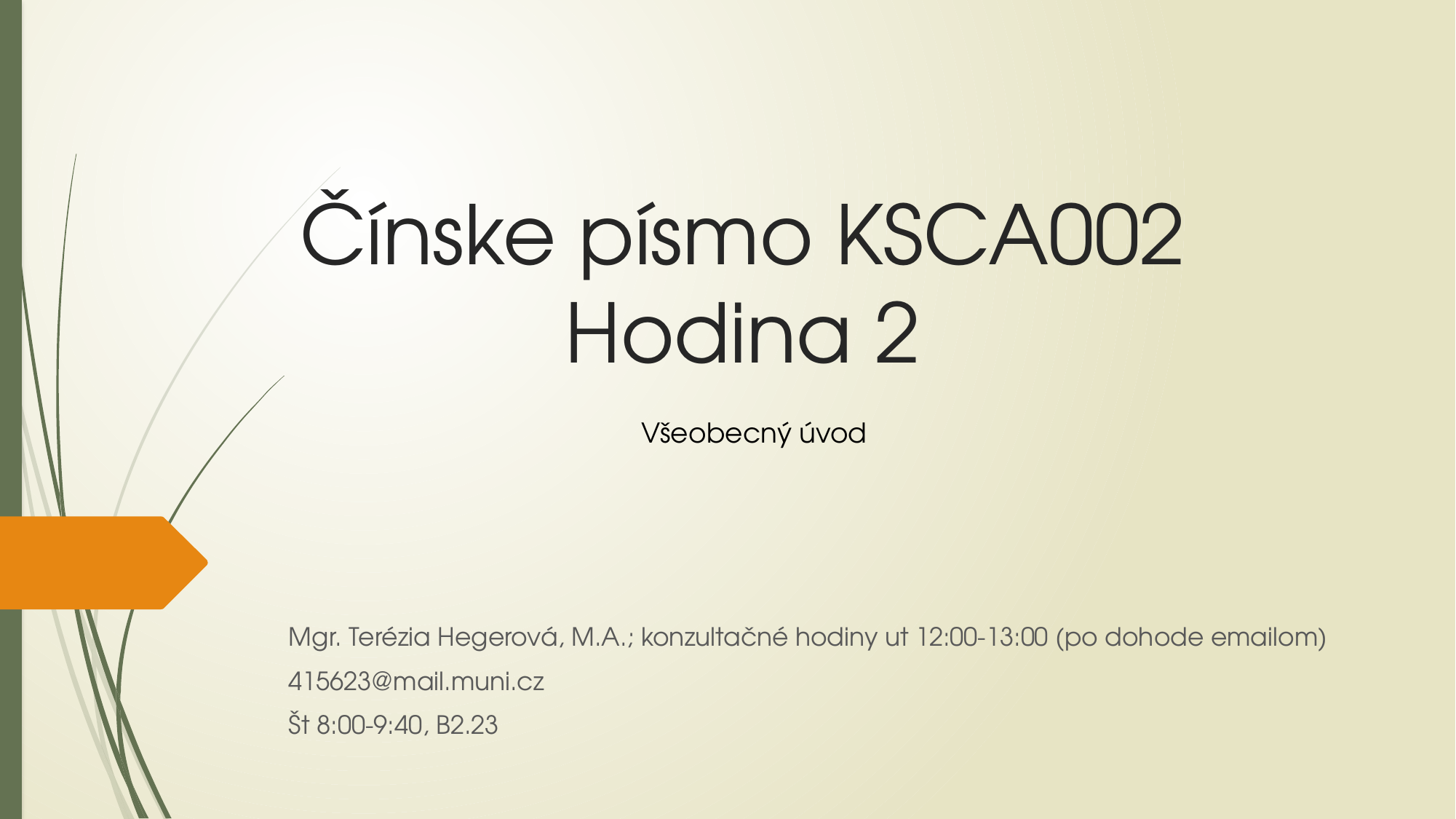

# Čínske písmo KSCA002 Hodina 2
Všeobecný úvod
Mgr. Terézia Hegerová, M.A.; konzultačné hodiny ut 12:00-13:00 (po dohode emailom)
415623@mail.muni.cz
Št 8:00-9:40, B2.23